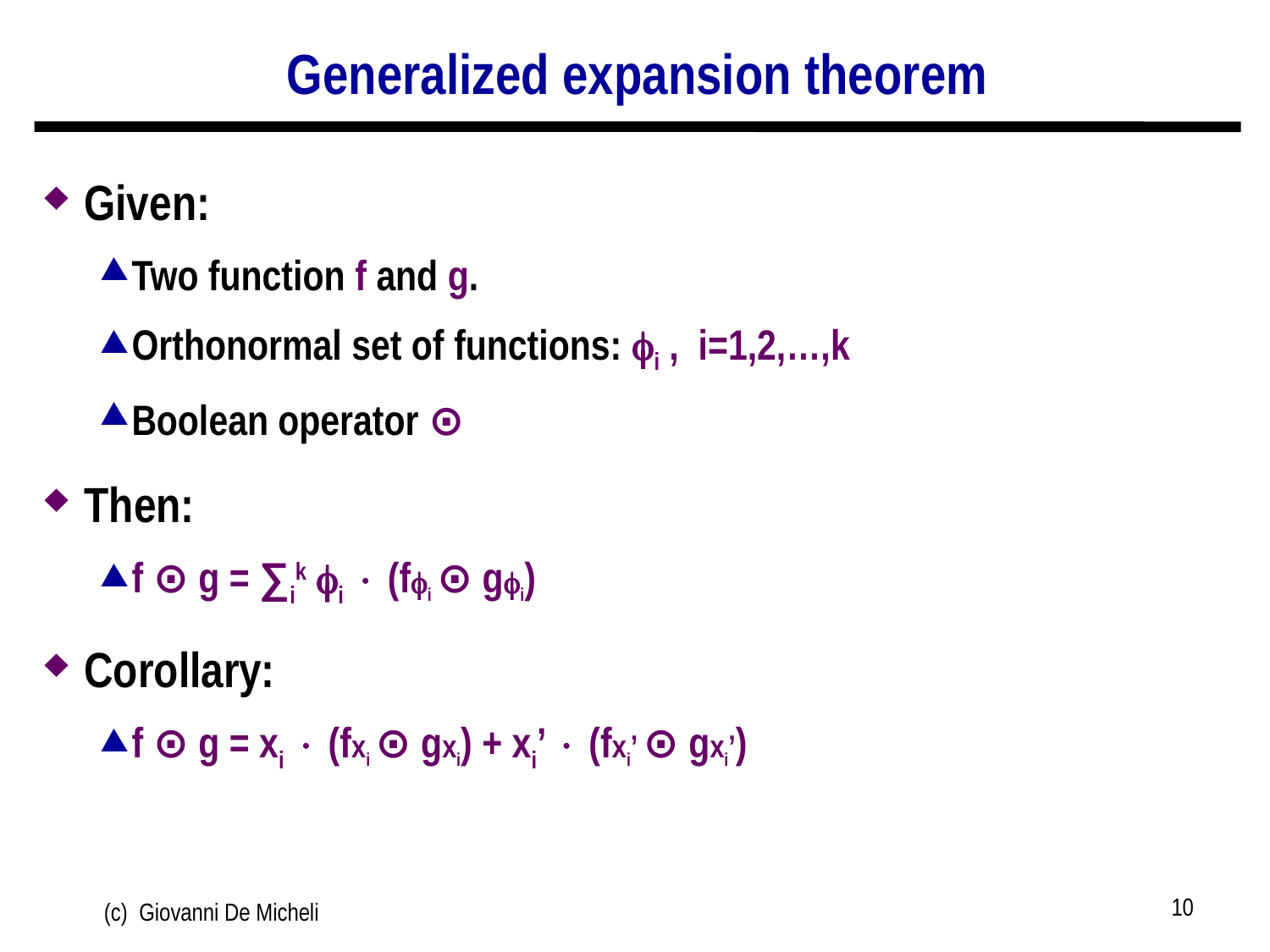

# Generalized expansion theorem
Given:
Two function f and g.
Orthonormal set of functions: φi ,  i=1,2,…,k
Boolean operator ⊙
Then:
f ⊙ g = ∑ik φi ⋅ (fφi ⊙ gφi)
Corollary:
f ⊙ g = xi ⋅ (fxi ⊙ gxi) + xi’ ⋅ (fxi’ ⊙ gxi’)
10
(c)  Giovanni De Micheli